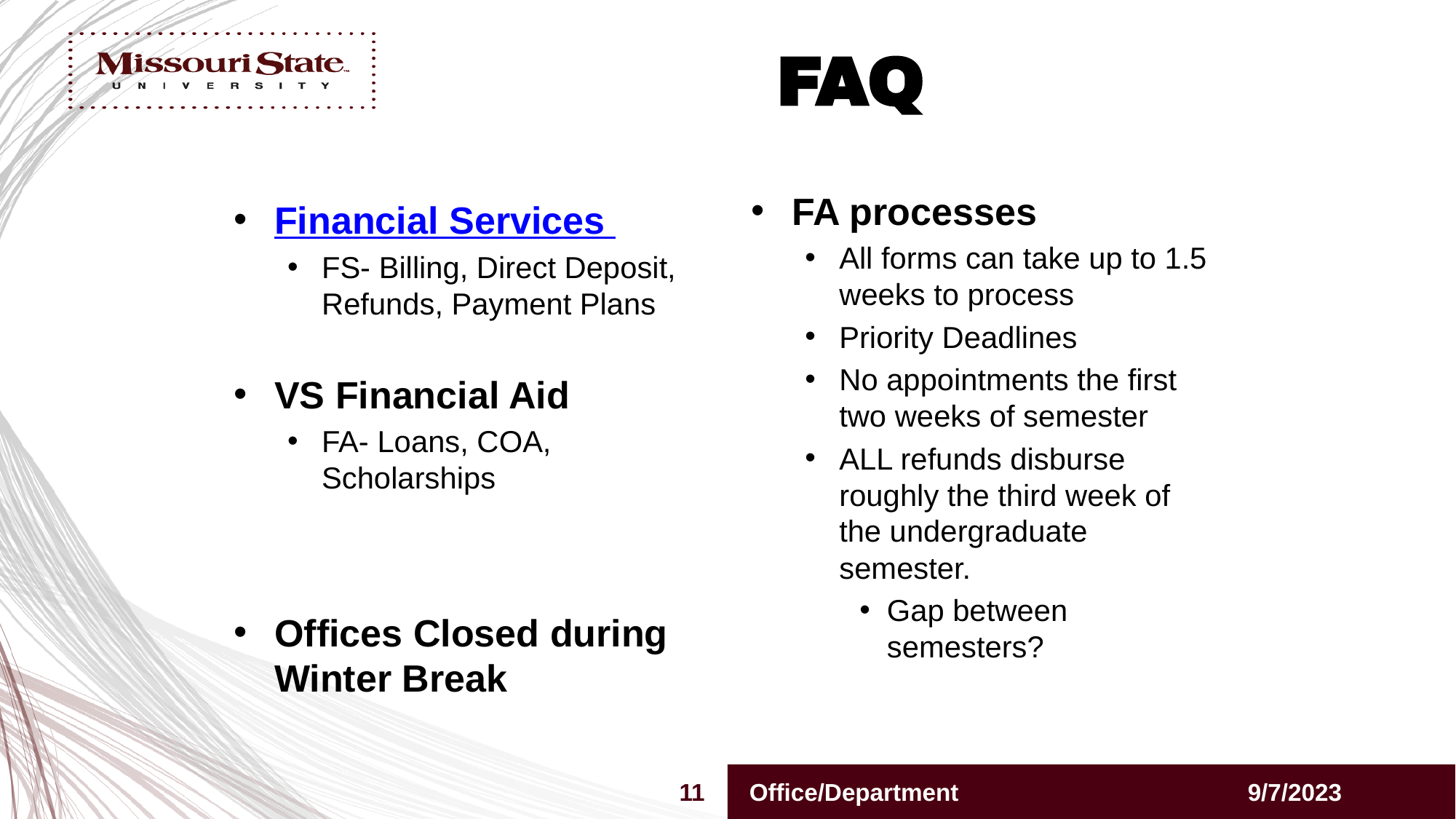

# FAQ
FA processes
All forms can take up to 1.5 weeks to process
Priority Deadlines
No appointments the first two weeks of semester
ALL refunds disburse roughly the third week of the undergraduate semester.
Gap between semesters?
Financial Services
FS- Billing, Direct Deposit, Refunds, Payment Plans

VS Financial Aid
FA- Loans, COA, Scholarships

Offices Closed during Winter Break
11
Office/Department
9/7/2023